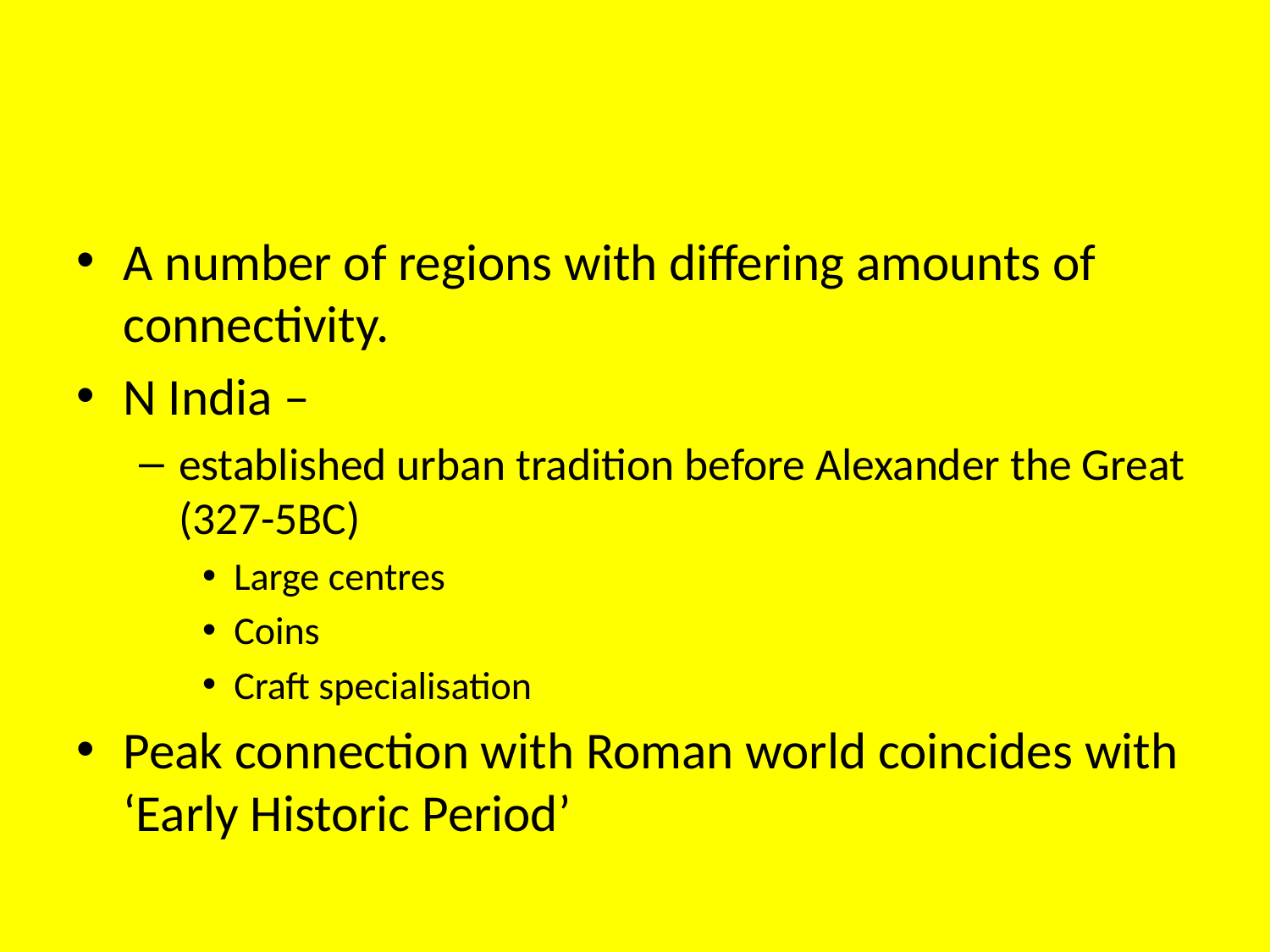

#
A number of regions with differing amounts of connectivity.
N India –
established urban tradition before Alexander the Great (327-5BC)
Large centres
Coins
Craft specialisation
Peak connection with Roman world coincides with ‘Early Historic Period’